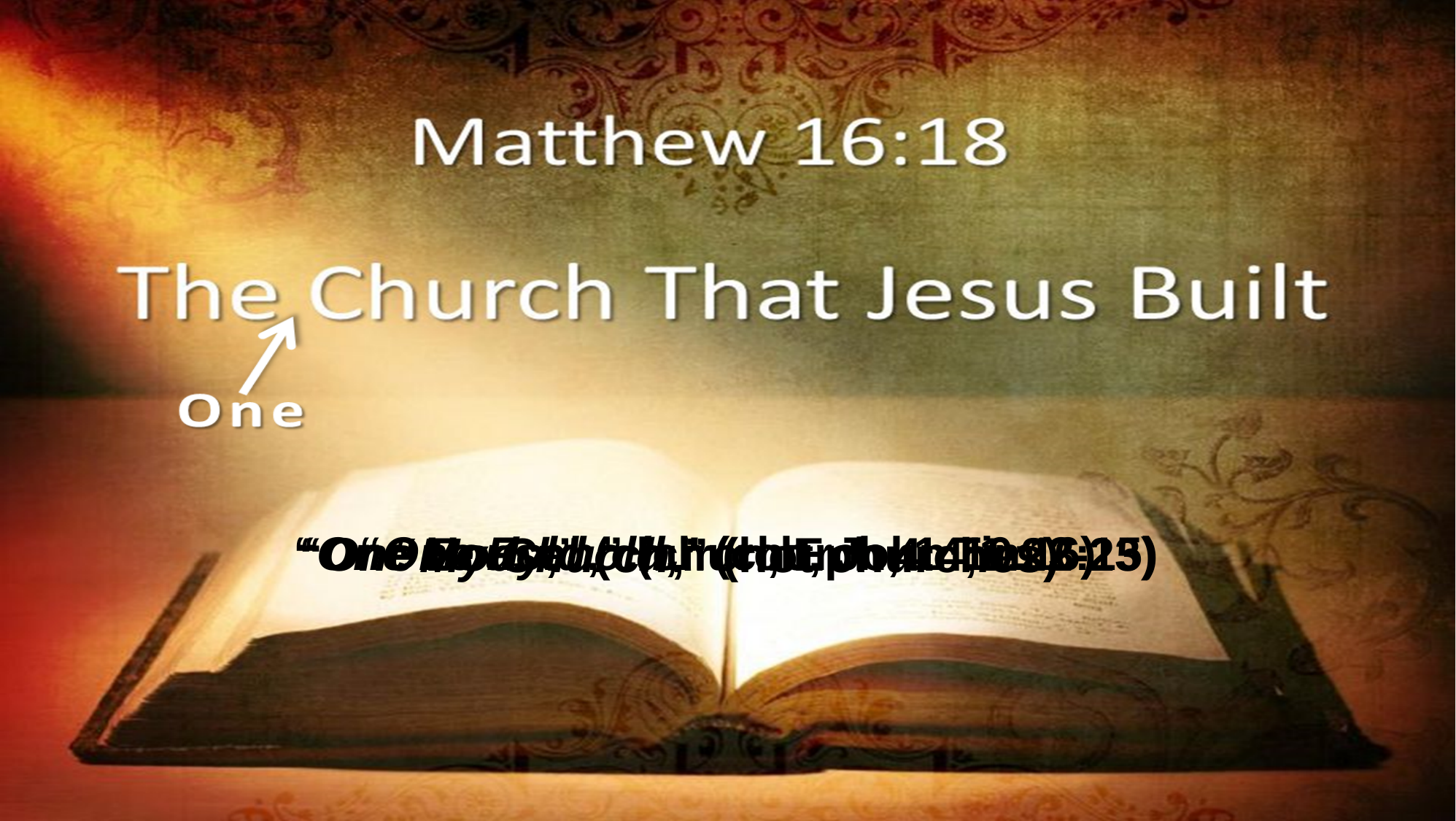

“One Household,” (church, 1 Tim 3:15)
“One Fold,” (church, John 10:16)
“One Body,” (church, Eph 4:4;1:22-23)
“My Church,” (not churches)